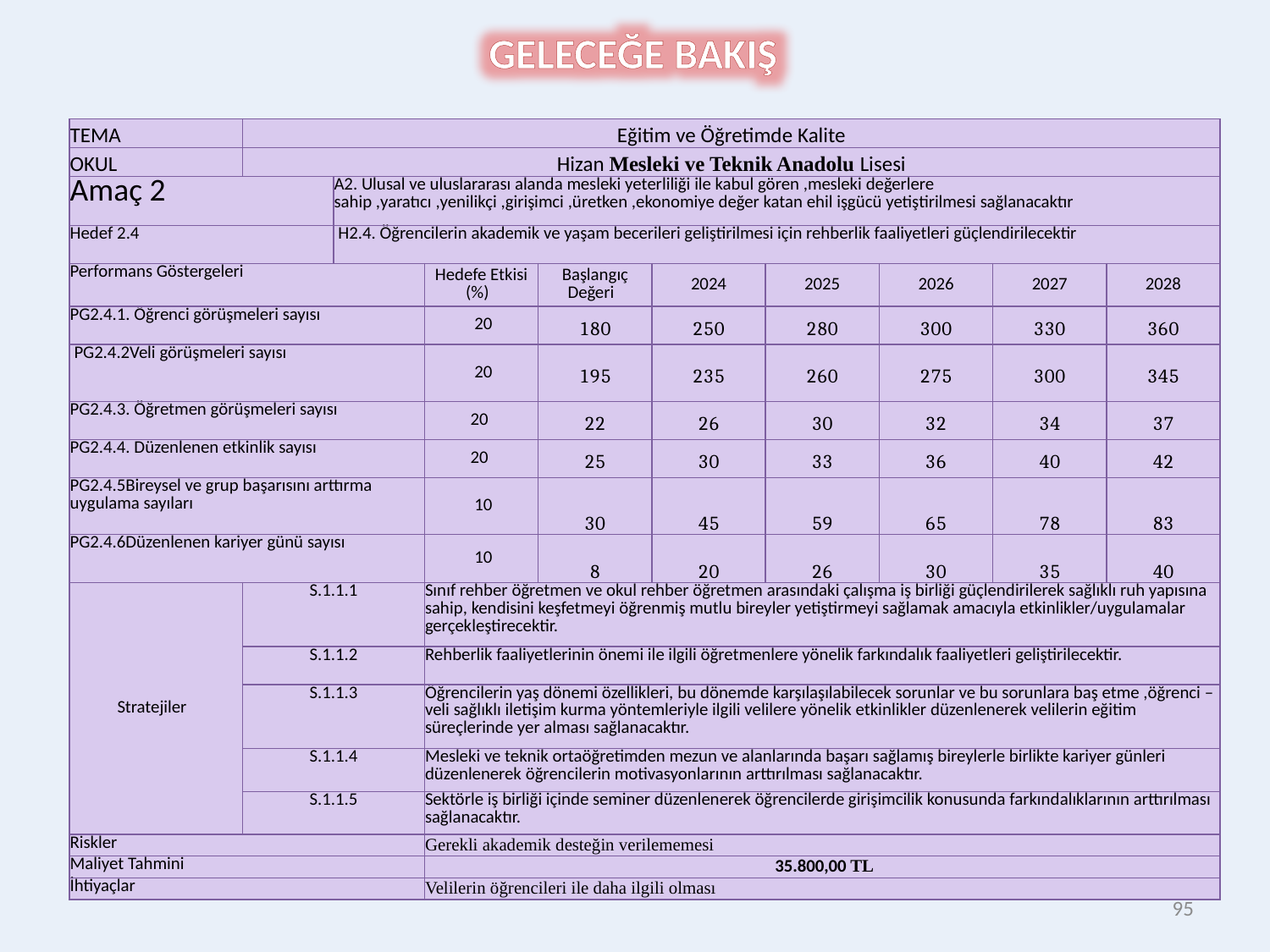

GELECEĞE BAKIŞ
| TEMA | Eğitim ve Öğretimde Kalite |  |  |  |  |  |  |  |  |
| --- | --- | --- | --- | --- | --- | --- | --- | --- | --- |
| OKUL | Hizan Mesleki ve Teknik Anadolu Lisesi |  |  |  |  |  |  |  |  |
| Amaç 2 |  | A2. Ulusal ve uluslararası alanda mesleki yeterliliği ile kabul gören ,mesleki değerlere sahip ,yaratıcı ,yenilikçi ,girişimci ,üretken ,ekonomiye değer katan ehil işgücü yetiştirilmesi sağlanacaktır |  |  |  |  |  |  |  |
| Hedef 2.4 |  | H2.4. Öğrencilerin akademik ve yaşam becerileri geliştirilmesi için rehberlik faaliyetleri güçlendirilecektir |  |  |  |  |  |  |  |
| Performans Göstergeleri |  |  | Hedefe Etkisi (%) | Başlangıç Değeri | 2024 | 2025 | 2026 | 2027 | 2028 |
| PG2.4.1. Öğrenci görüşmeleri sayısı |  |  | 20 | 180 | 250 | 280 | 300 | 330 | 360 |
| PG2.4.2Veli görüşmeleri sayısı |  |  | 20 | 195 | 235 | 260 | 275 | 300 | 345 |
| PG2.4.3. Öğretmen görüşmeleri sayısı |  |  | 20 | 22 | 26 | 30 | 32 | 34 | 37 |
| PG2.4.4. Düzenlenen etkinlik sayısı |  |  | 20 | 25 | 30 | 33 | 36 | 40 | 42 |
| PG2.4.5Bireysel ve grup başarısını arttırma uygulama sayıları |  |  | 10 | 30 | 45 | 59 | 65 | 78 | 83 |
| PG2.4.6Düzenlenen kariyer günü sayısı |  |  | 10 | 8 | 20 | 26 | 30 | 35 | 40 |
| Stratejiler | S.1.1.1 |  | Sınıf rehber öğretmen ve okul rehber öğretmen arasındaki çalışma iş birliği güçlendirilerek sağlıklı ruh yapısına sahip, kendisini keşfetmeyi öğrenmiş mutlu bireyler yetiştirmeyi sağlamak amacıyla etkinlikler/uygulamalar gerçekleştirecektir. |  |  |  |  |  |  |
|  | S.1.1.2 |  | Rehberlik faaliyetlerinin önemi ile ilgili öğretmenlere yönelik farkındalık faaliyetleri geliştirilecektir. |  |  |  |  |  |  |
|  | S.1.1.3 |  | Öğrencilerin yaş dönemi özellikleri, bu dönemde karşılaşılabilecek sorunlar ve bu sorunlara baş etme ,öğrenci –veli sağlıklı iletişim kurma yöntemleriyle ilgili velilere yönelik etkinlikler düzenlenerek velilerin eğitim süreçlerinde yer alması sağlanacaktır. |  |  |  |  |  |  |
|  | S.1.1.4 |  | Mesleki ve teknik ortaöğretimden mezun ve alanlarında başarı sağlamış bireylerle birlikte kariyer günleri düzenlenerek öğrencilerin motivasyonlarının arttırılması sağlanacaktır. |  |  |  |  |  |  |
|  | S.1.1.5 |  | Sektörle iş birliği içinde seminer düzenlenerek öğrencilerde girişimcilik konusunda farkındalıklarının arttırılması sağlanacaktır. |  |  |  |  |  |  |
| Riskler |  |  | Gerekli akademik desteğin verilememesi |  |  |  |  |  |  |
| Maliyet Tahmini |  |  | 35.800,00 TL |  |  |  |  |  |  |
| İhtiyaçlar |  |  | Velilerin öğrencileri ile daha ilgili olması |  |  |  |  |  |  |
95